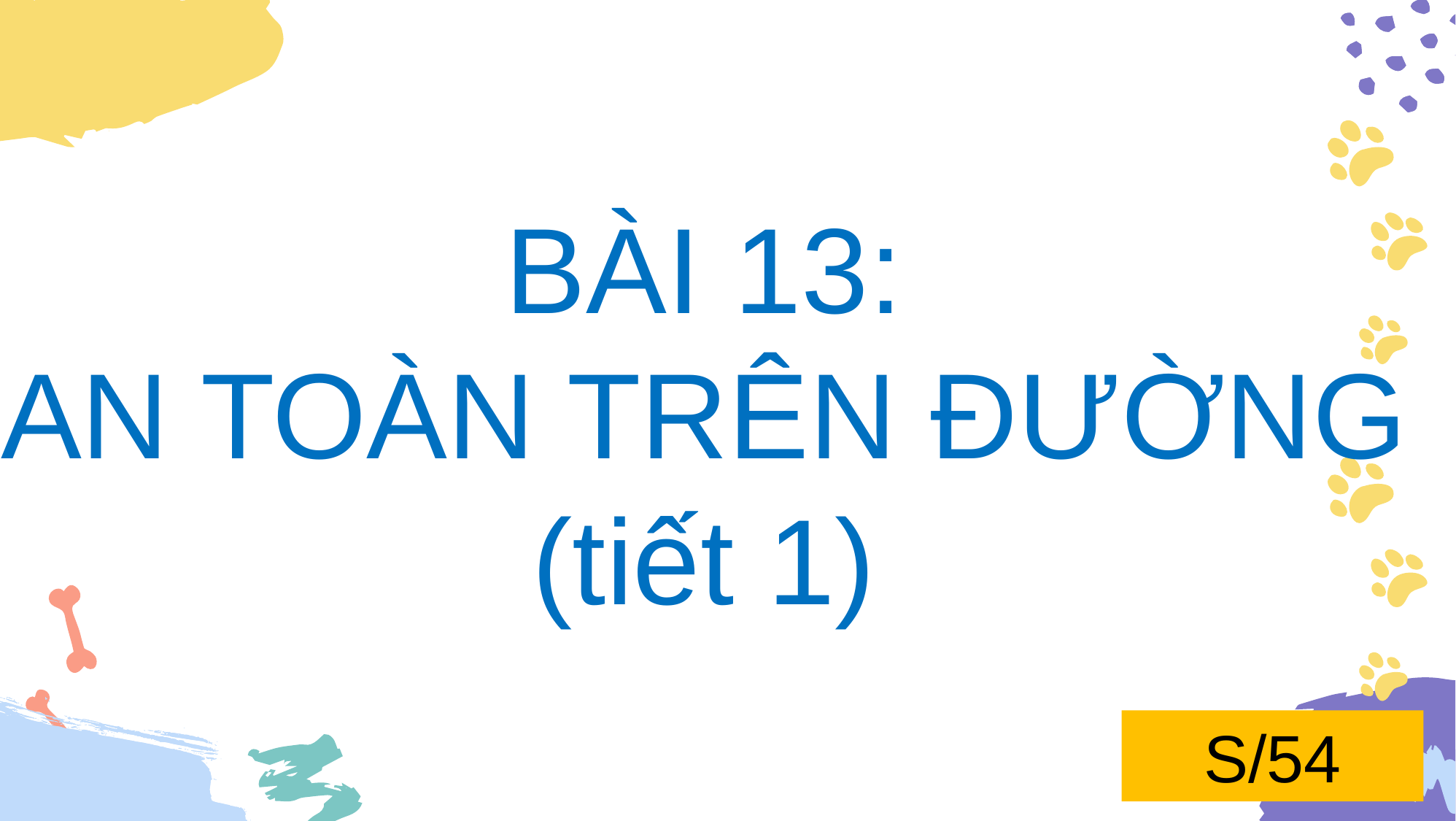

BÀI 13:
AN TOÀN TRÊN ĐƯỜNG
(tiết 1)
S/54